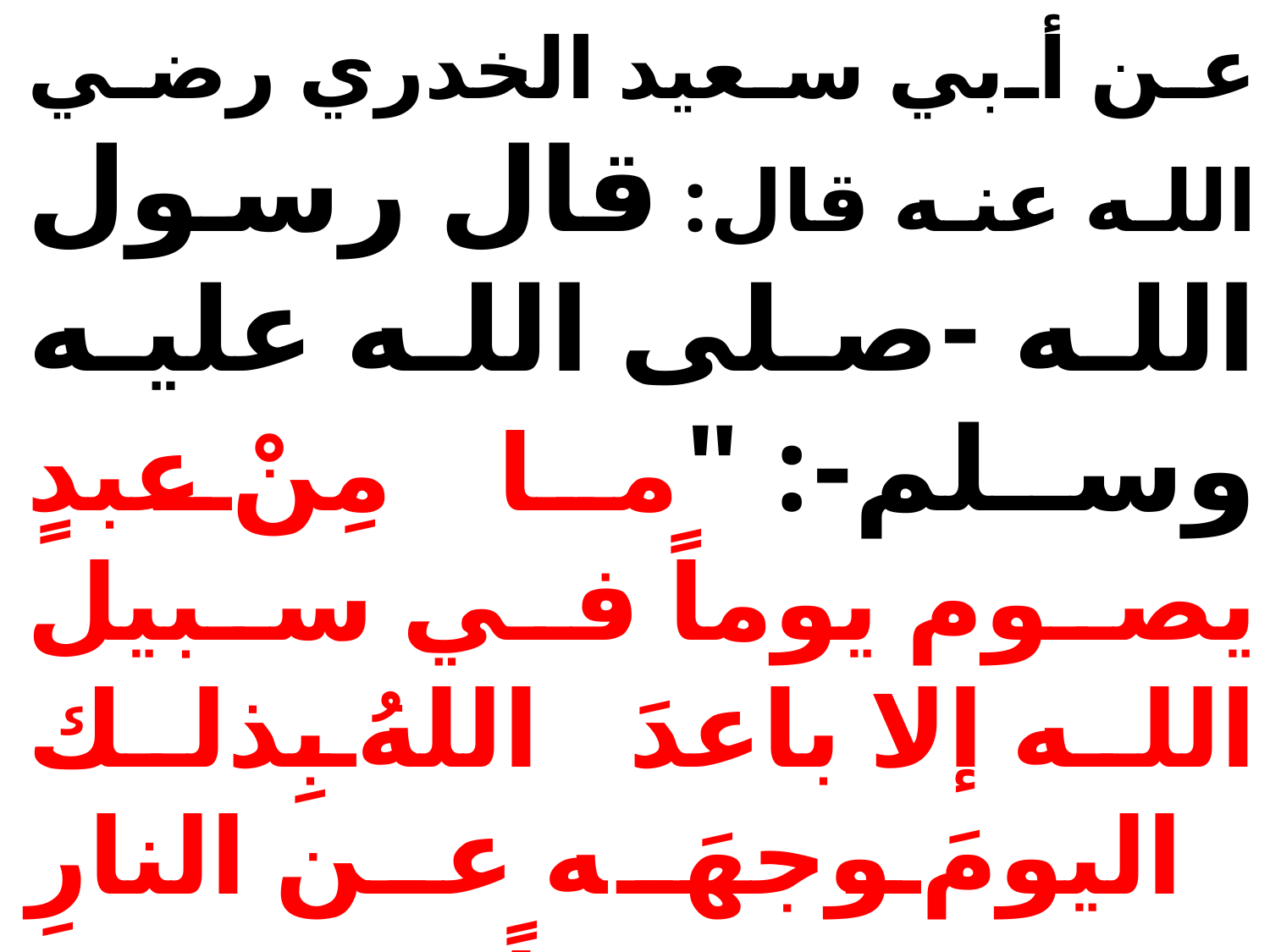

عن أبي سعيد الخدري رضي الله عنه قال: قال رسول الله -صلى الله عليه وسلم-: "ما مِنْ عبدٍ يصوم يوماً في سبيل الله إلا باعدَ اللهُ بِذلك اليومَ وجهَه عن النارِ سبعينَ خريفاً" متفق عليه